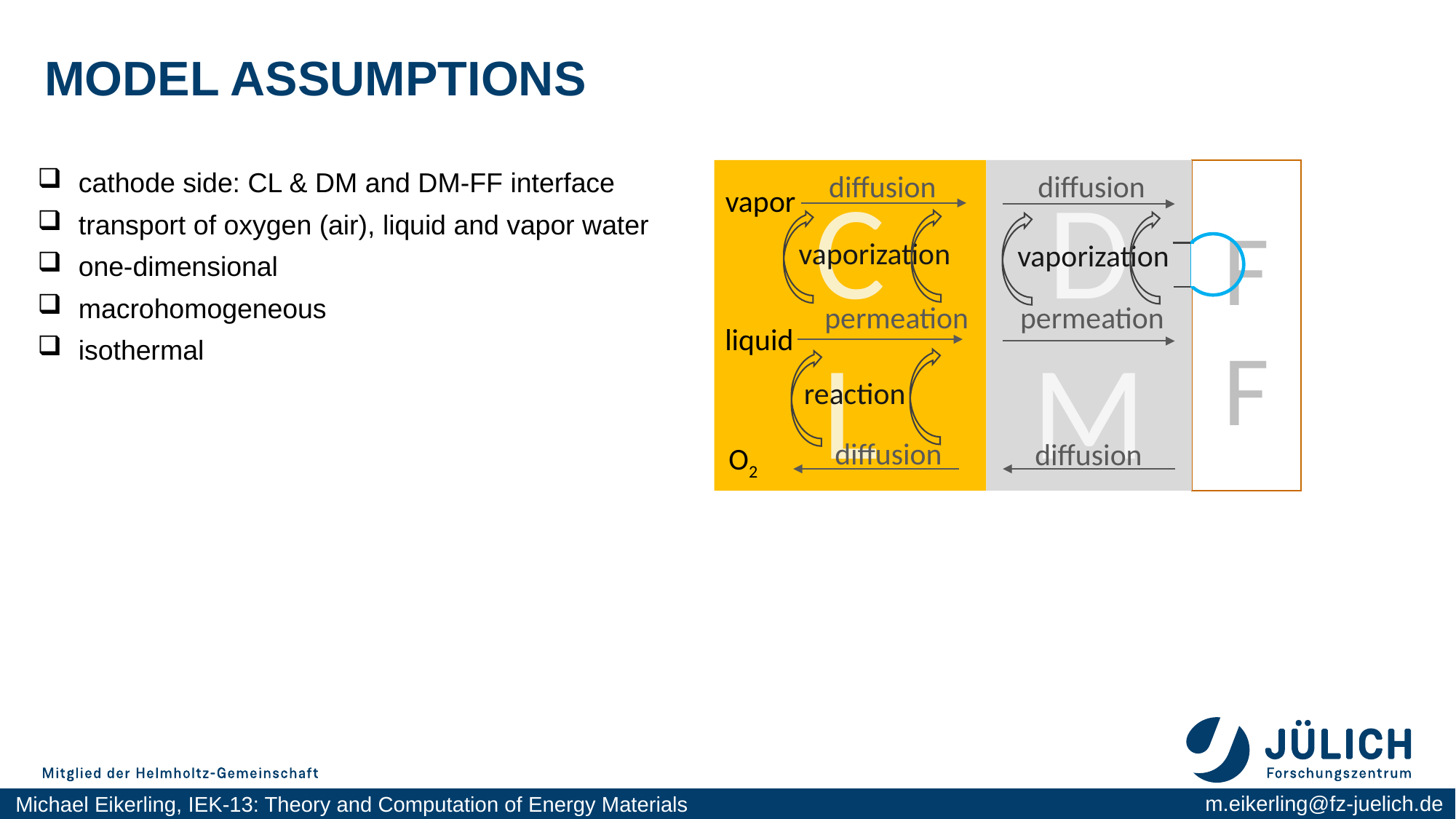

# Model assumptions
cathode side: CL & DM and DM-FF interface
transport of oxygen (air), liquid and vapor water
one-dimensional
macrohomogeneous
isothermal
C
L
D
M
FF
diffusion
diffusion
vapor

vaporization

liquid

reaction
diffusion
diffusion
O2
permeation
permeation

vaporization